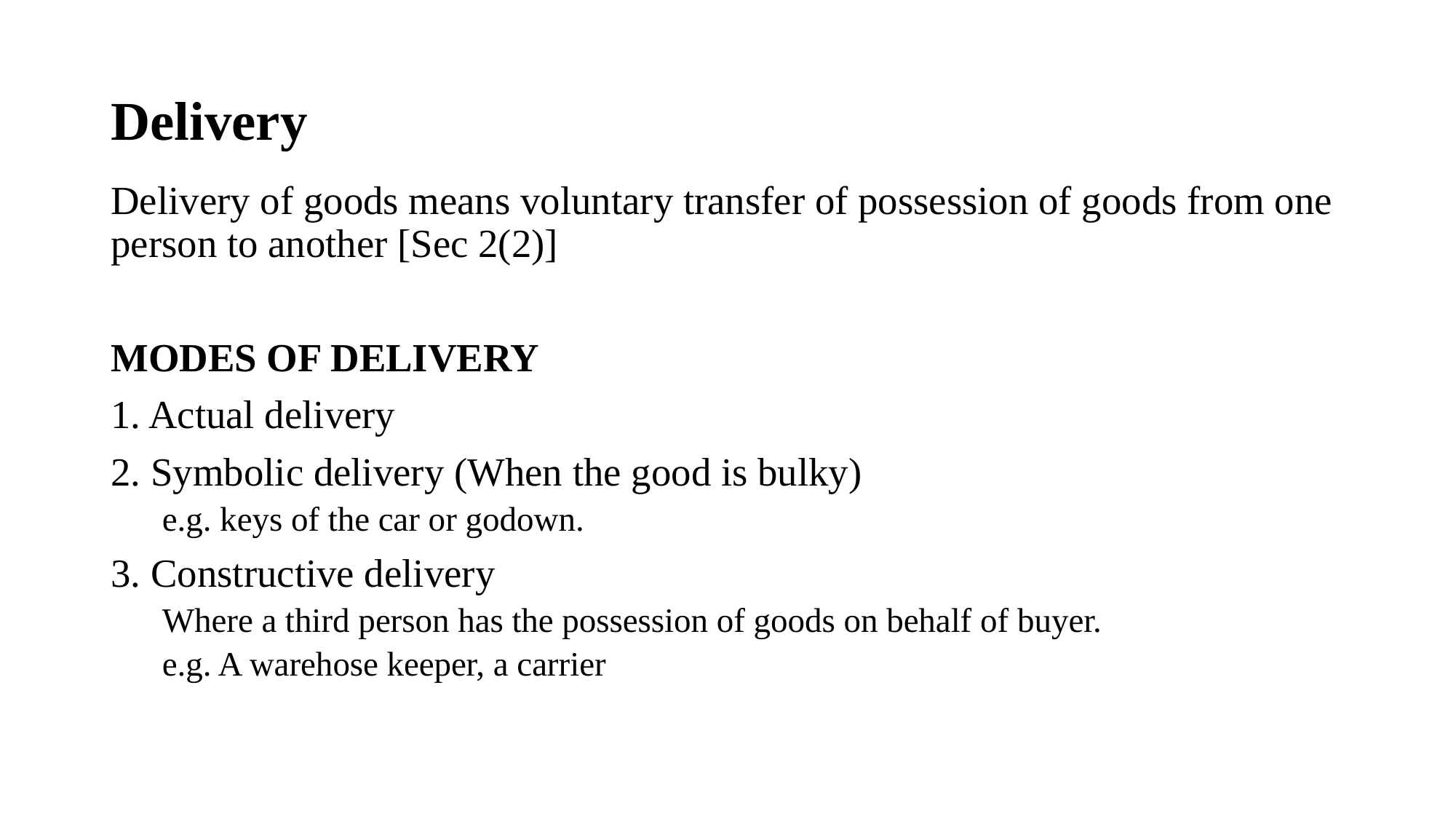

# Delivery
Delivery of goods means voluntary transfer of possession of goods from one person to another [Sec 2(2)]

MODES OF DELIVERY
1. Actual delivery
2. Symbolic delivery (When the good is bulky)
e.g. keys of the car or godown.
3. Constructive delivery
Where a third person has the possession of goods on behalf of buyer.
e.g. A warehose keeper, a carrier